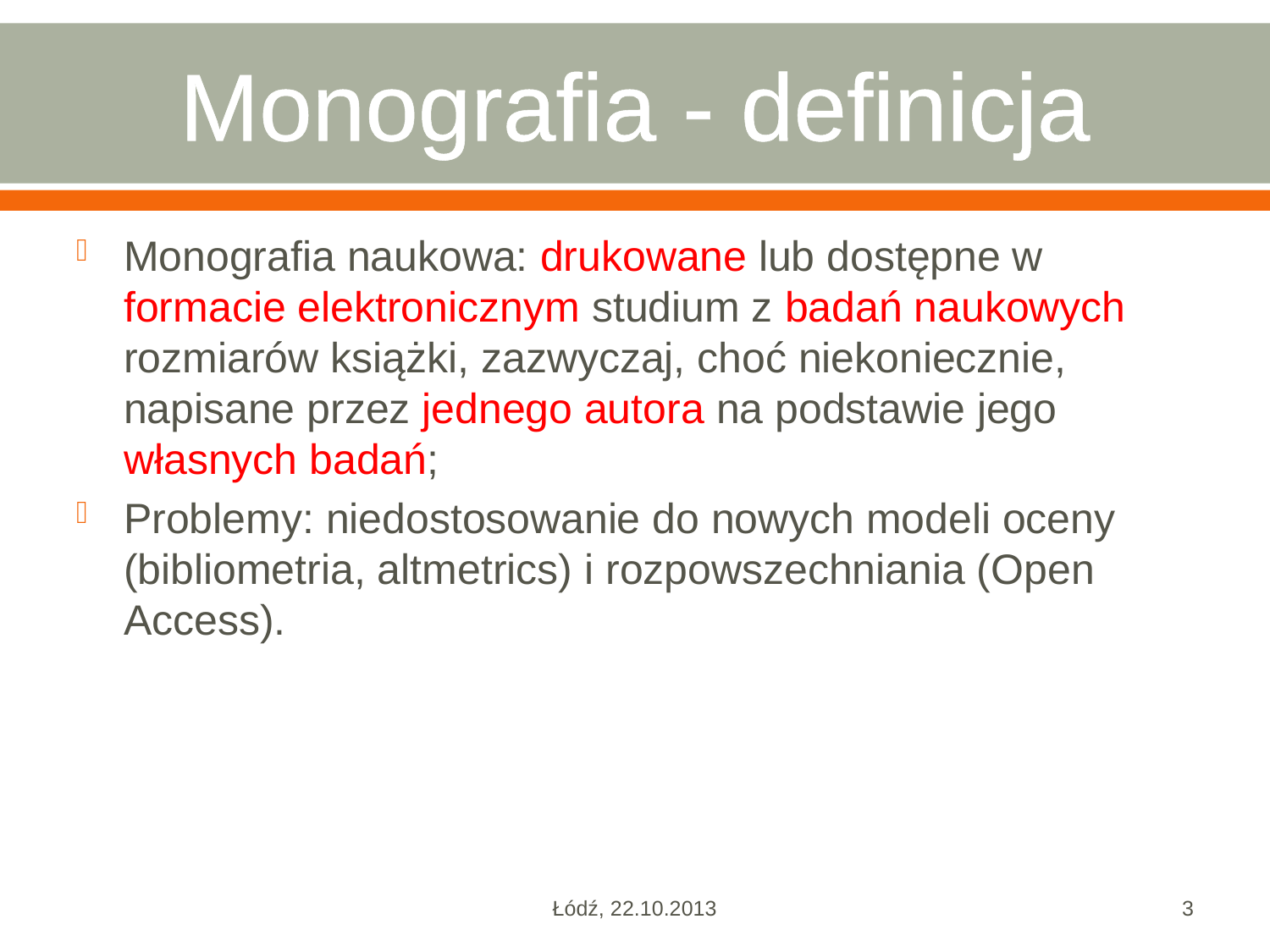

# Monografia - definicja
Monografia naukowa: drukowane lub dostępne w formacie elektronicznym studium z badań naukowych rozmiarów książki, zazwyczaj, choć niekoniecznie, napisane przez jednego autora na podstawie jego własnych badań;
Problemy: niedostosowanie do nowych modeli oceny (bibliometria, altmetrics) i rozpowszechniania (Open Access).
Łódź, 22.10.2013
3